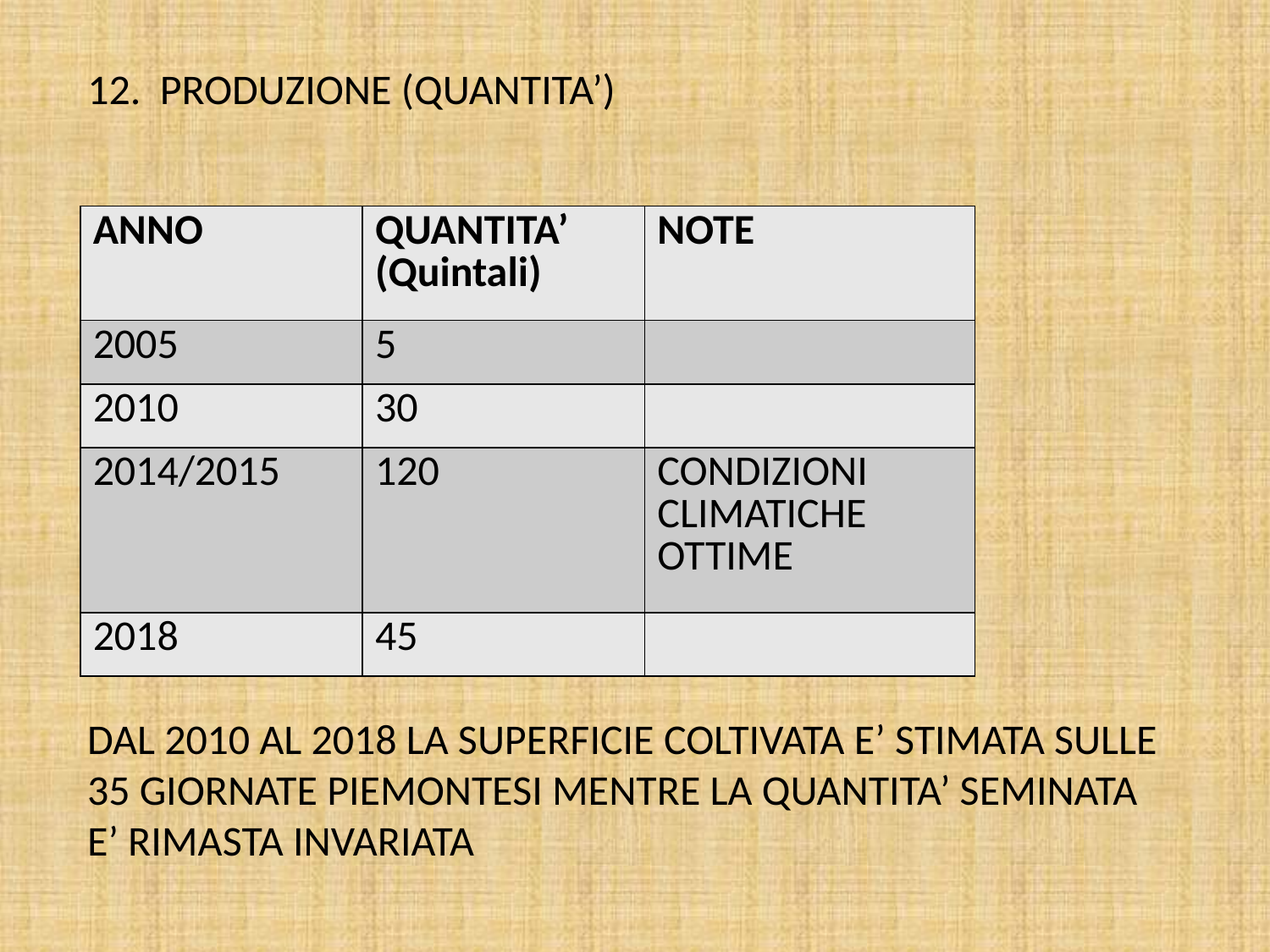

12.  PRODUZIONE (QUANTITA’)
| ANNO | QUANTITA’ (Quintali) | NOTE |
| --- | --- | --- |
| 2005 | 5 |  |
| 2010 | 30 |  |
| 2014/2015 | 120 | CONDIZIONI CLIMATICHE OTTIME |
| 2018 | 45 |  |
DAL 2010 AL 2018 LA SUPERFICIE COLTIVATA E’ STIMATA SULLE 35 GIORNATE PIEMONTESI MENTRE LA QUANTITA’ SEMINATA E’ RIMASTA INVARIATA